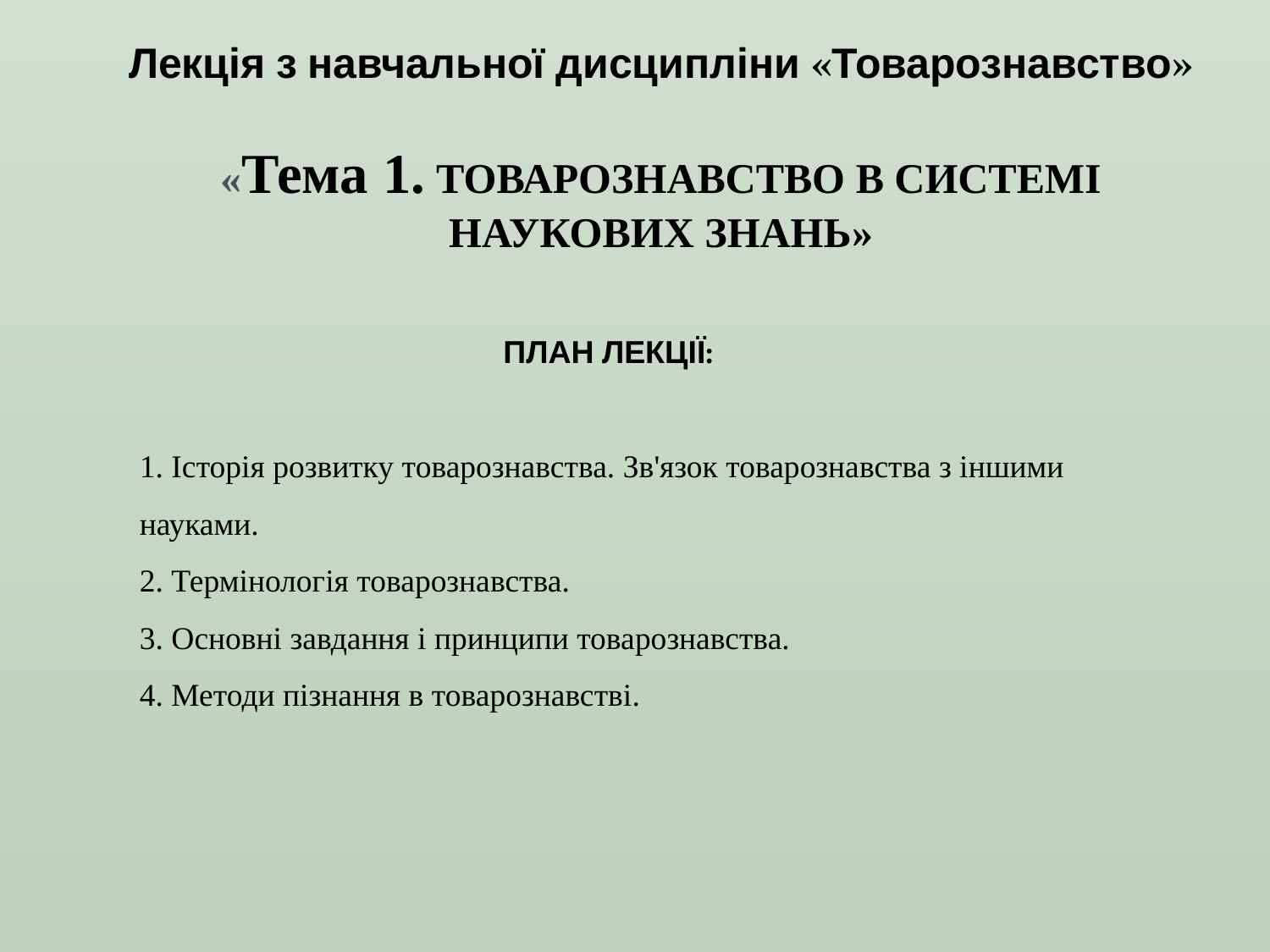

Лекція з навчальної дисципліни «Товарознавство»

«Тема 1. ТОВАРОЗНАВСТВО В СИСТЕМІ НАУКОВИХ ЗНАНЬ»
ПЛАН ЛЕКЦІЇ:

1. Історія розвитку товарознавства. Зв'язок товарознавства з іншими науками.
2. Термінологія товарознавства.
3. Основні завдання і принципи товарознавства.
4. Методи пізнання в товарознавстві.